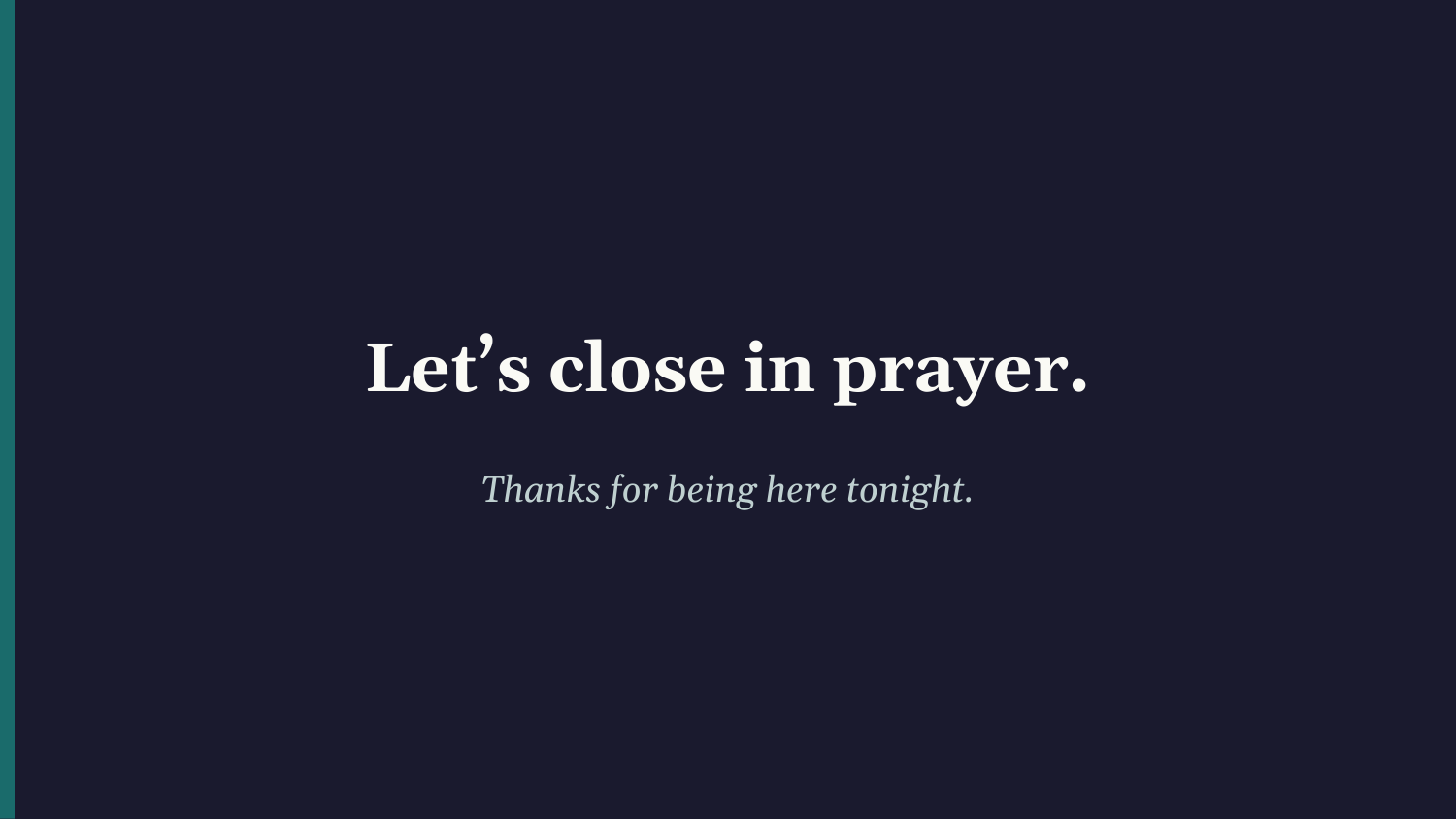

Let’s close in prayer.
Thanks for being here tonight.